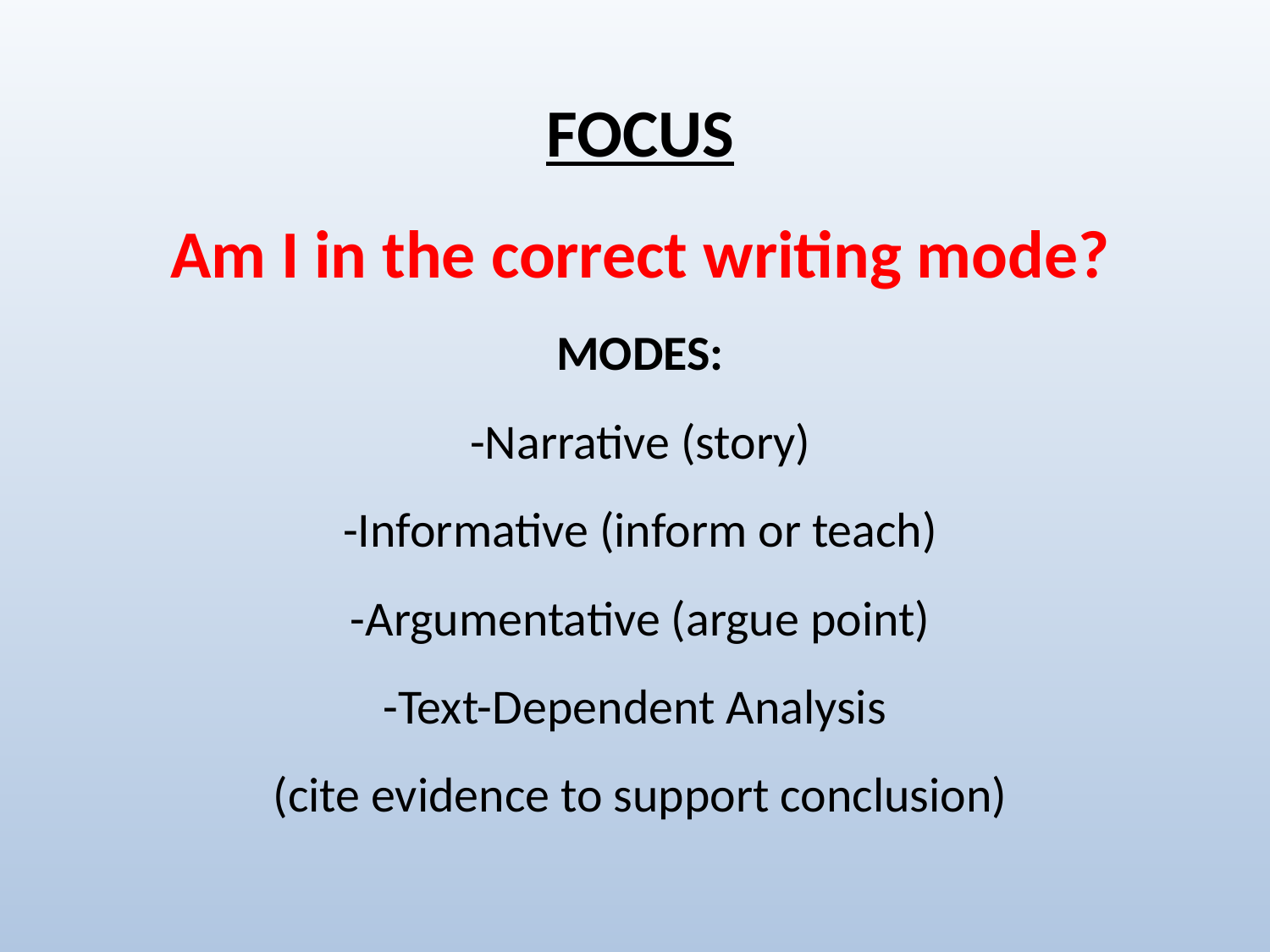

# FOCUS Am I in the correct writing mode? MODES: -Narrative (story) -Informative (inform or teach) -Argumentative (argue point) -Text-Dependent Analysis (cite evidence to support conclusion)